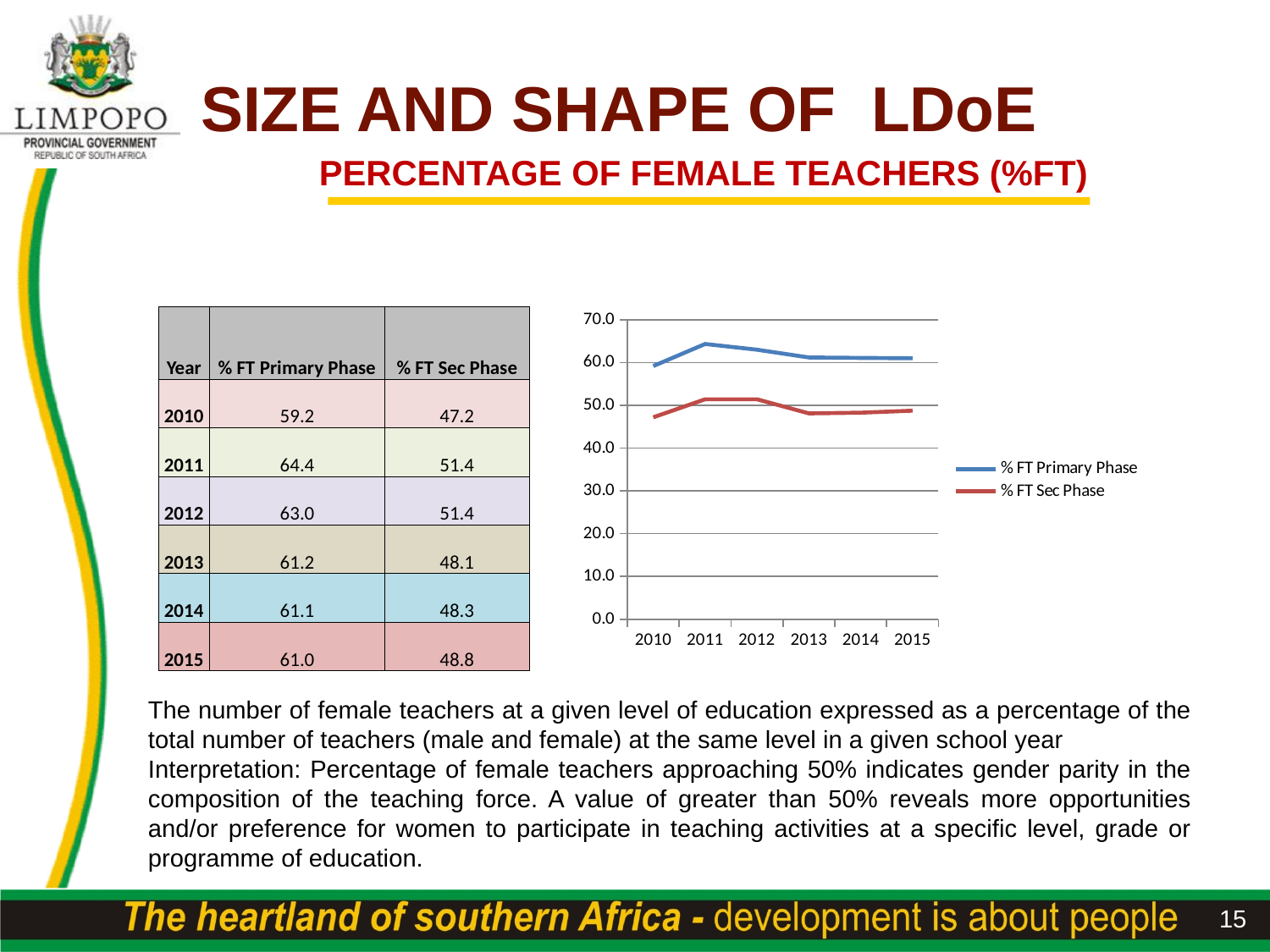

SIZE AND SHAPE OF  LDoE
PERCENTAGE OF FEMALE TEACHERS (%FT)

### Chart

| Category | % FT Primary Phase | % FT Sec Phase |
|---|---|---|
| 2010 | 59.21191834752597 | 47.23189708443346 |
| 2011 | 64.3700422722603 | 51.43687800514368 |
| 2012 | 63.03056449739488 | 51.43594450430318 |
| 2013 | 61.21614130330892 | 48.14697861346347 |
| 2014 | 61.11738256959725 | 48.31270768878194 |
| 2015 | 61.02700490998363 | 48.7705275396018 |
| Year | % FT Primary Phase | % FT Sec Phase |
| --- | --- | --- |
| 2010 | 59.2 | 47.2 |
| 2011 | 64.4 | 51.4 |
| 2012 | 63.0 | 51.4 |
| 2013 | 61.2 | 48.1 |
| 2014 | 61.1 | 48.3 |
| 2015 | 61.0 | 48.8 |

[unsupported chart]

#
The number of female teachers at a given level of education expressed as a percentage of the total number of teachers (male and female) at the same level in a given school year
Interpretation: Percentage of female teachers approaching 50% indicates gender parity in the composition of the teaching force. A value of greater than 50% reveals more opportunities and/or preference for women to participate in teaching activities at a specific level, grade or programme of education.
15